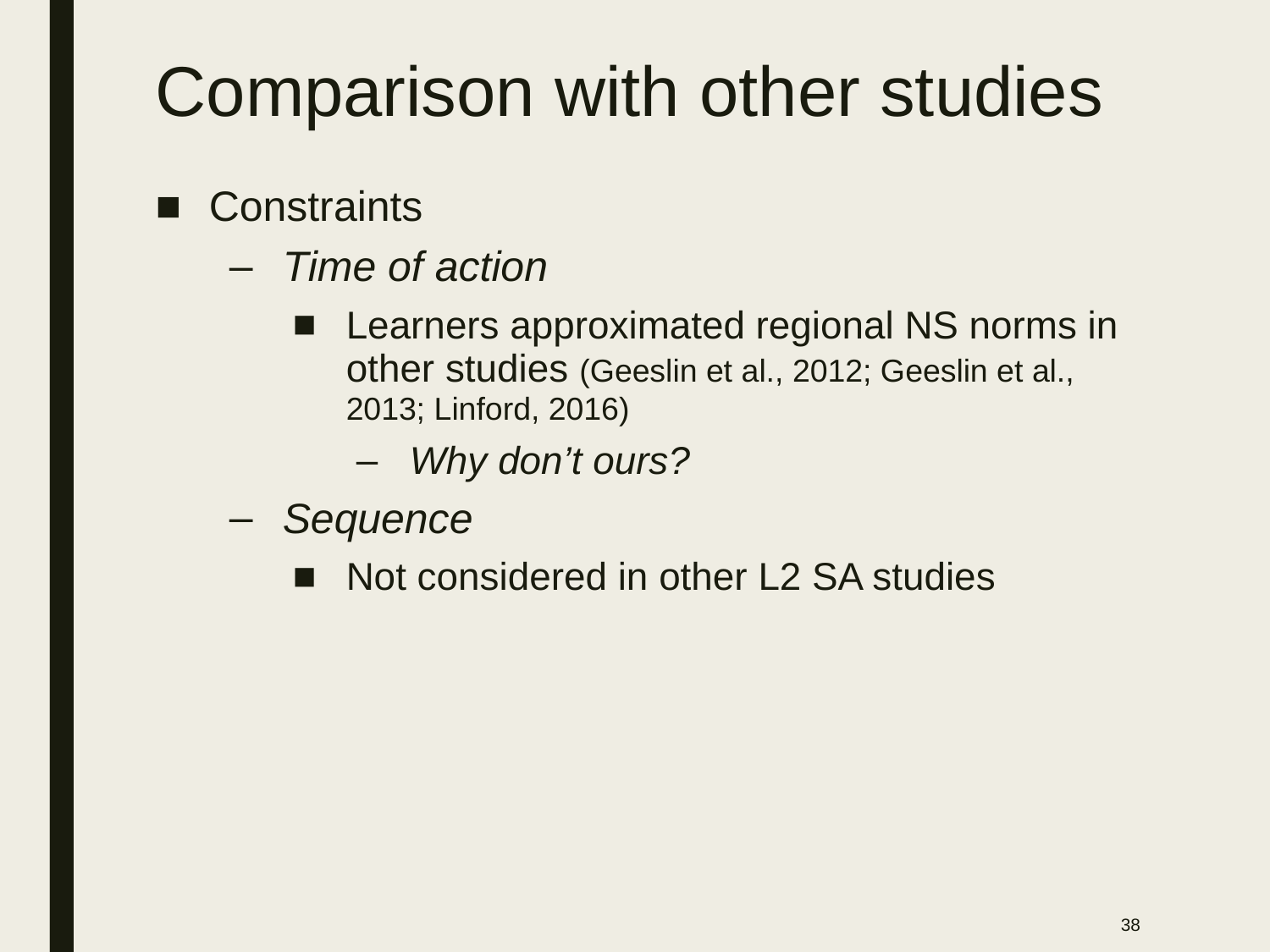

# Comparison with other studies
Constraints
Time of action
Learners approximated regional NS norms in other studies (Geeslin et al., 2012; Geeslin et al., 2013; Linford, 2016)
Why don’t ours?
Sequence
Not considered in other L2 SA studies
38